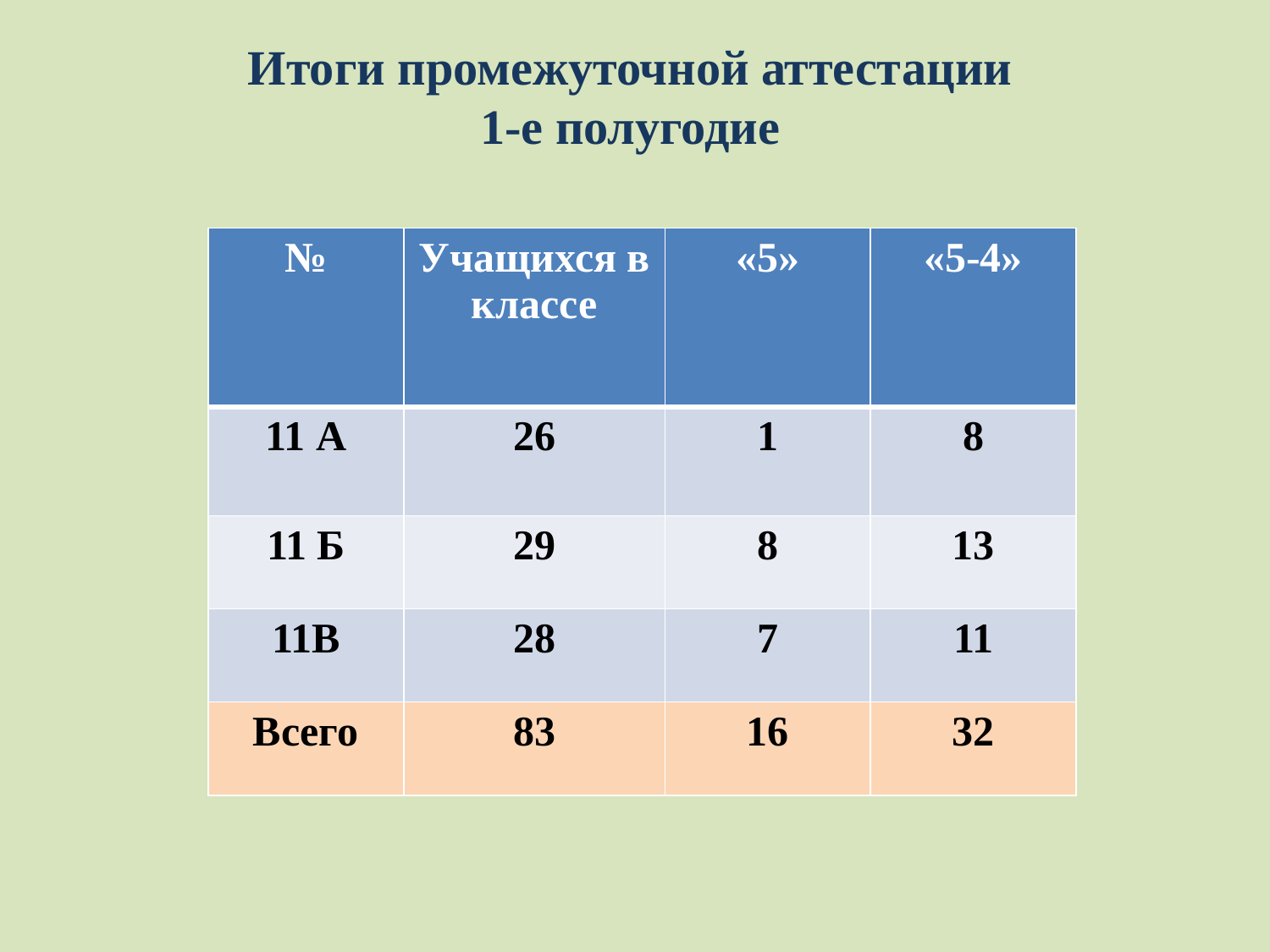

Итоги промежуточной аттестации
1-е полугодие
| № | Учащихся в классе | «5» | «5-4» |
| --- | --- | --- | --- |
| 11 А | 26 | 1 | 8 |
| 11 Б | 29 | 8 | 13 |
| 11В | 28 | 7 | 11 |
| Всего | 83 | 16 | 32 |